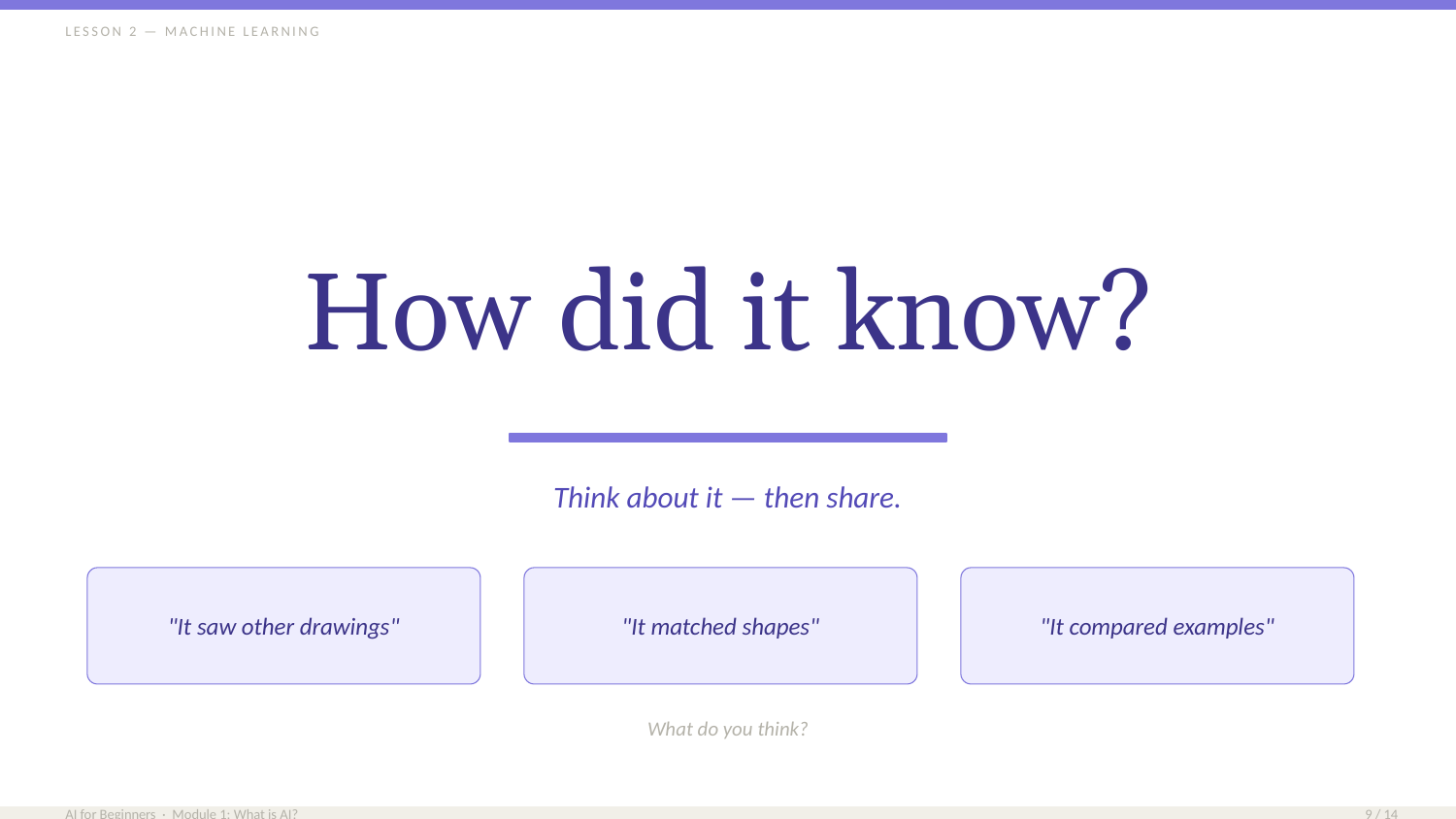

LESSON 2 — MACHINE LEARNING
How did it know?

Think about it — then share.

"It saw other drawings"

"It matched shapes"

"It compared examples"
What do you think?

AI for Beginners  ·  Module 1: What is AI?
9 / 14